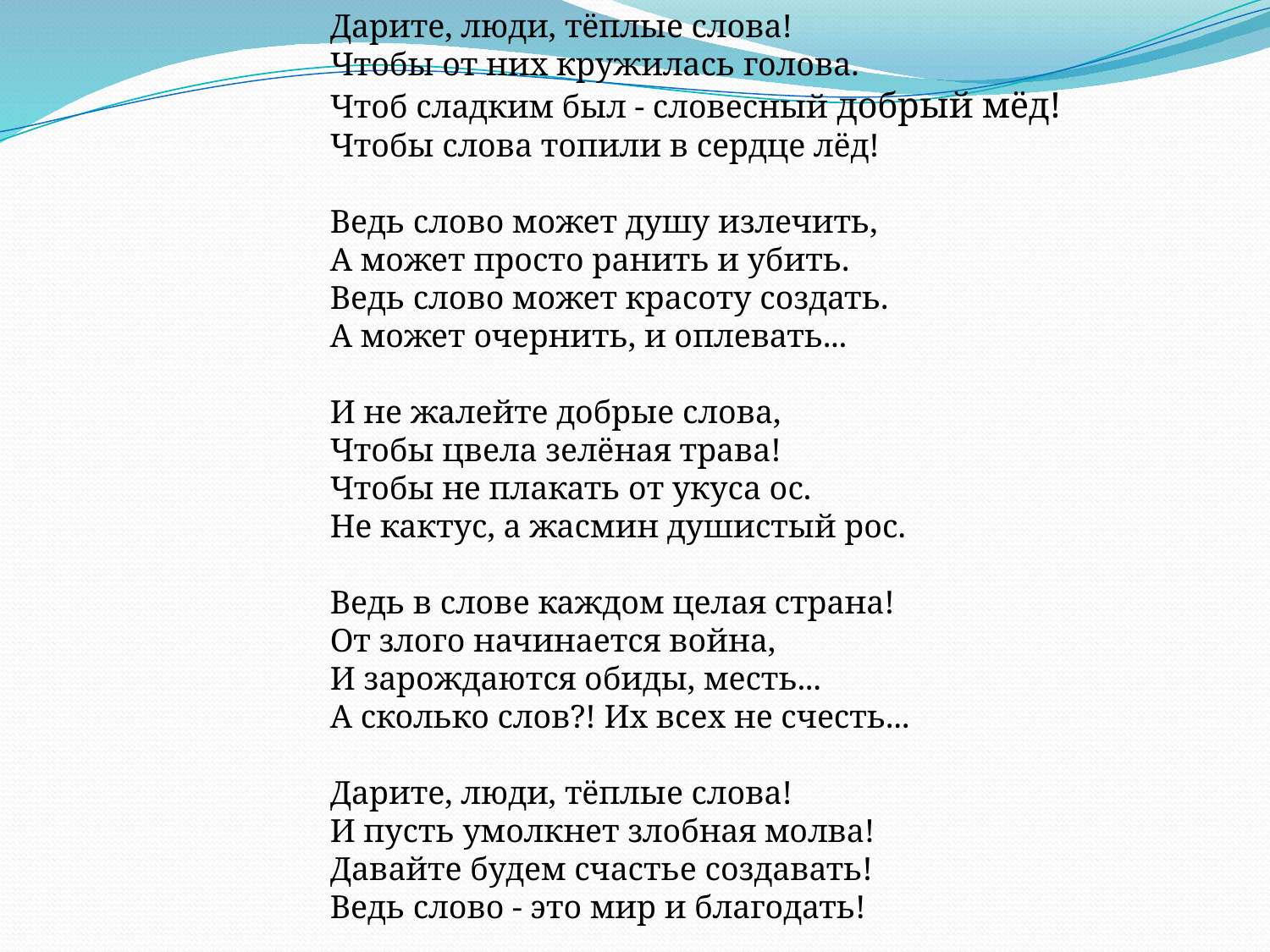

Дарите, люди, тёплые слова!
Чтобы от них кружилась голова.
Чтоб сладким был - словесный добрый мёд!
Чтобы слова топили в сердце лёд!
Ведь слово может душу излечить,
А может просто ранить и убить.
Ведь слово может красоту создать.
А может очернить, и оплевать...
И не жалейте добрые слова,
Чтобы цвела зелёная трава!
Чтобы не плакать от укуса ос.
Не кактус, а жасмин душистый рос.
Ведь в слове каждом целая страна!
От злого начинается война,
И зарождаются обиды, месть...
А сколько слов?! Их всех не счесть...
Дарите, люди, тёплые слова!
И пусть умолкнет злобная молва!
Давайте будем счастье создавать!
Ведь слово - это мир и благодать!